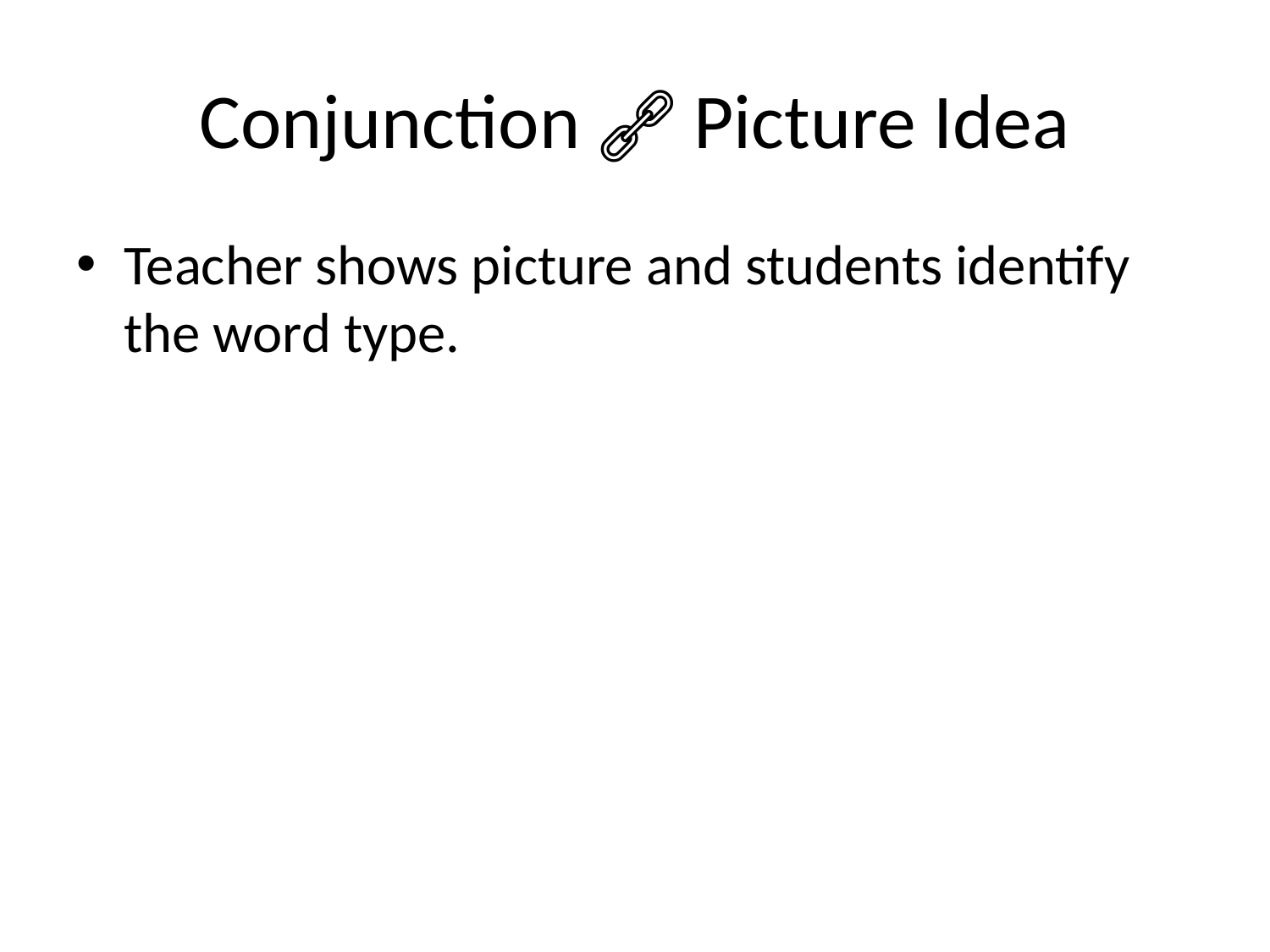

# Conjunction 🔗 Picture Idea
Teacher shows picture and students identify the word type.